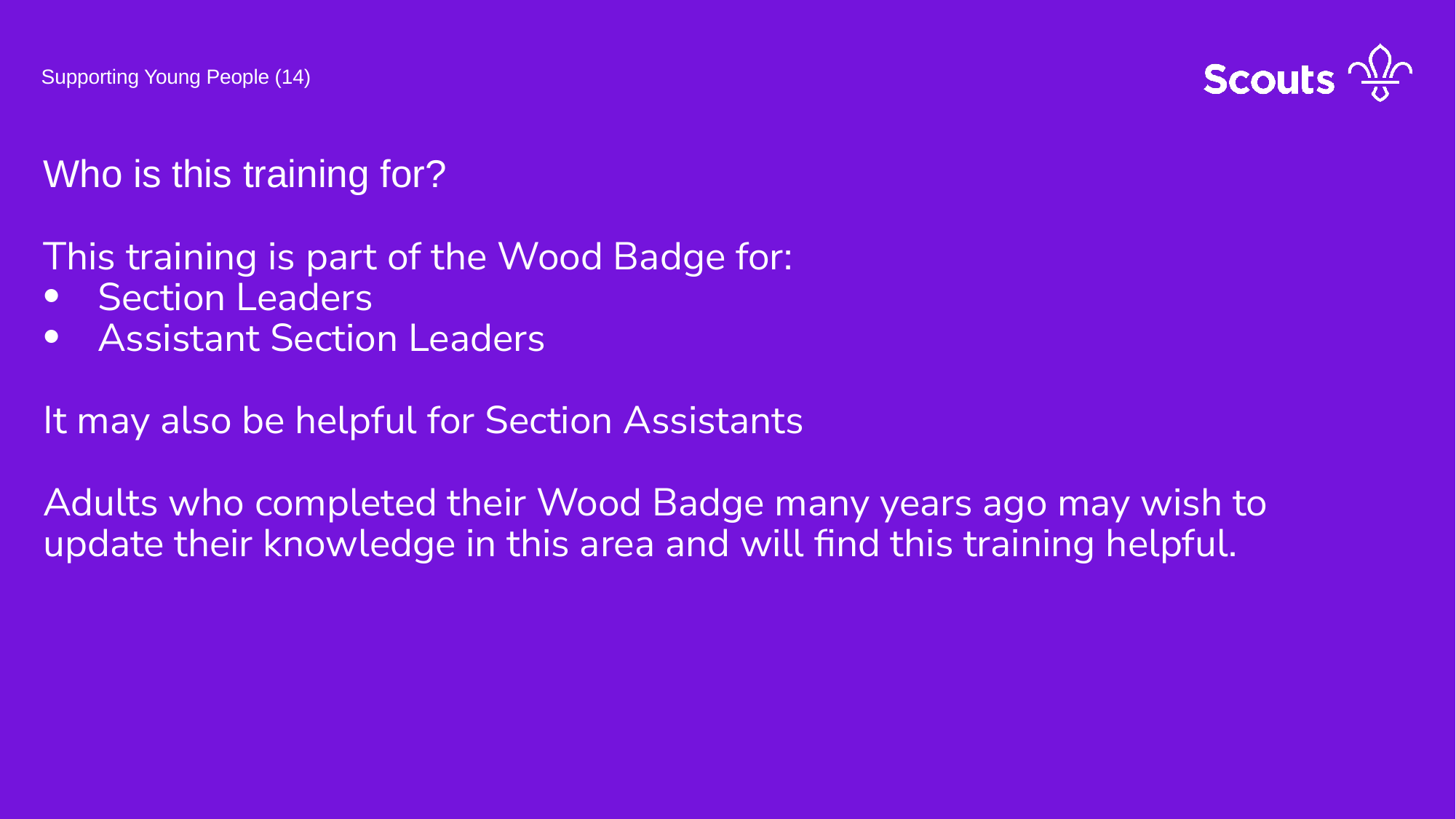

Supporting Young People (14)
Who is this training for?

This training is part of the Wood Badge for:
Section Leaders
Assistant Section Leaders

It may also be helpful for Section Assistants

Adults who completed their Wood Badge many years ago may wish to update their knowledge in this area and will find this training helpful.